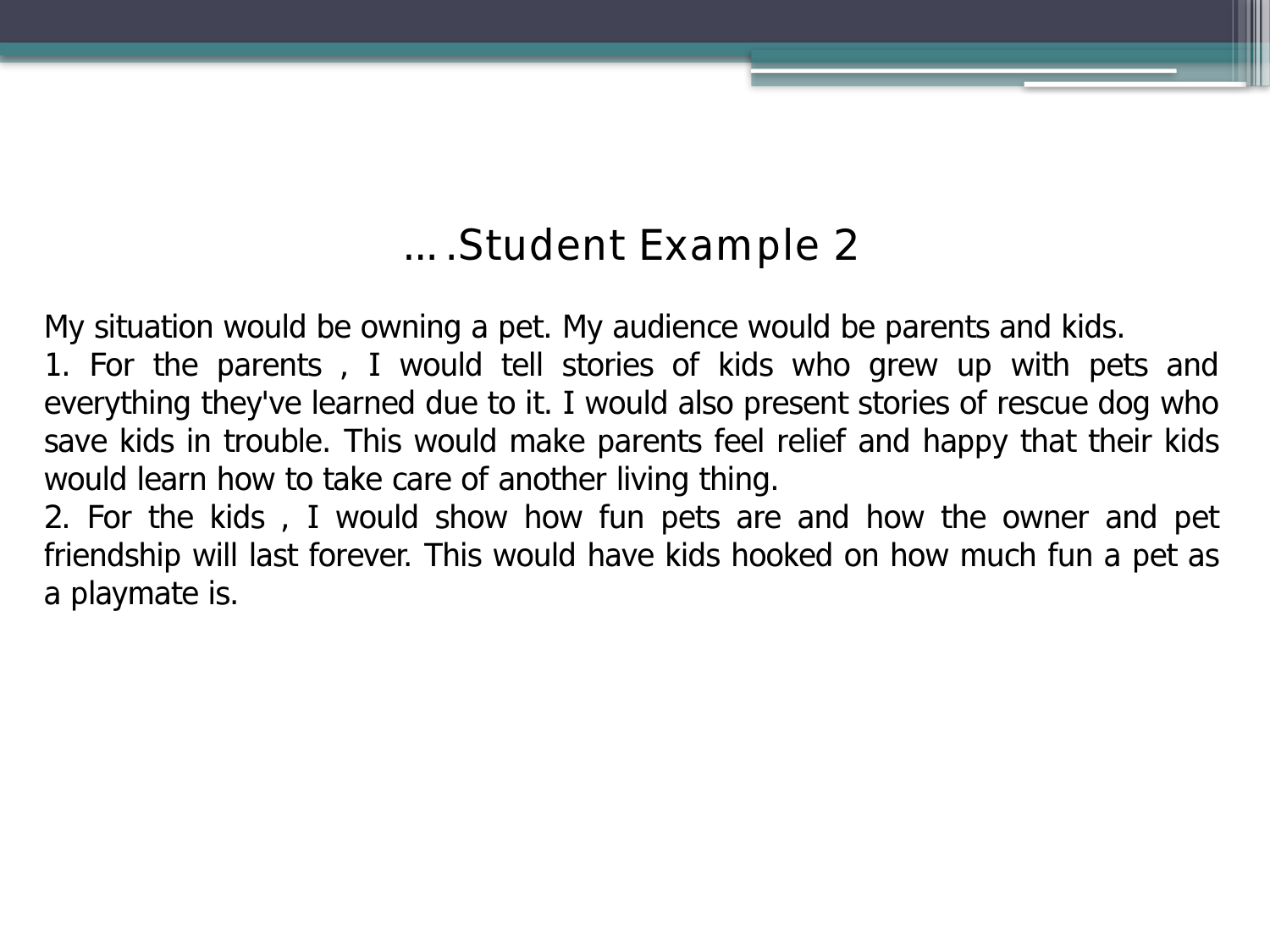

….Student Example 2

My situation would be owning a pet. My audience would be parents and kids.
 1. For the parents , I would tell stories of kids who grew up with pets and everything they've learned due to it. I would also present stories of rescue dog who save kids in trouble. This would make parents feel relief and happy that their kids would learn how to take care of another living thing.
2. For the kids , I would show how fun pets are and how the owner and pet friendship will last forever. This would have kids hooked on how much fun a pet as a playmate is.